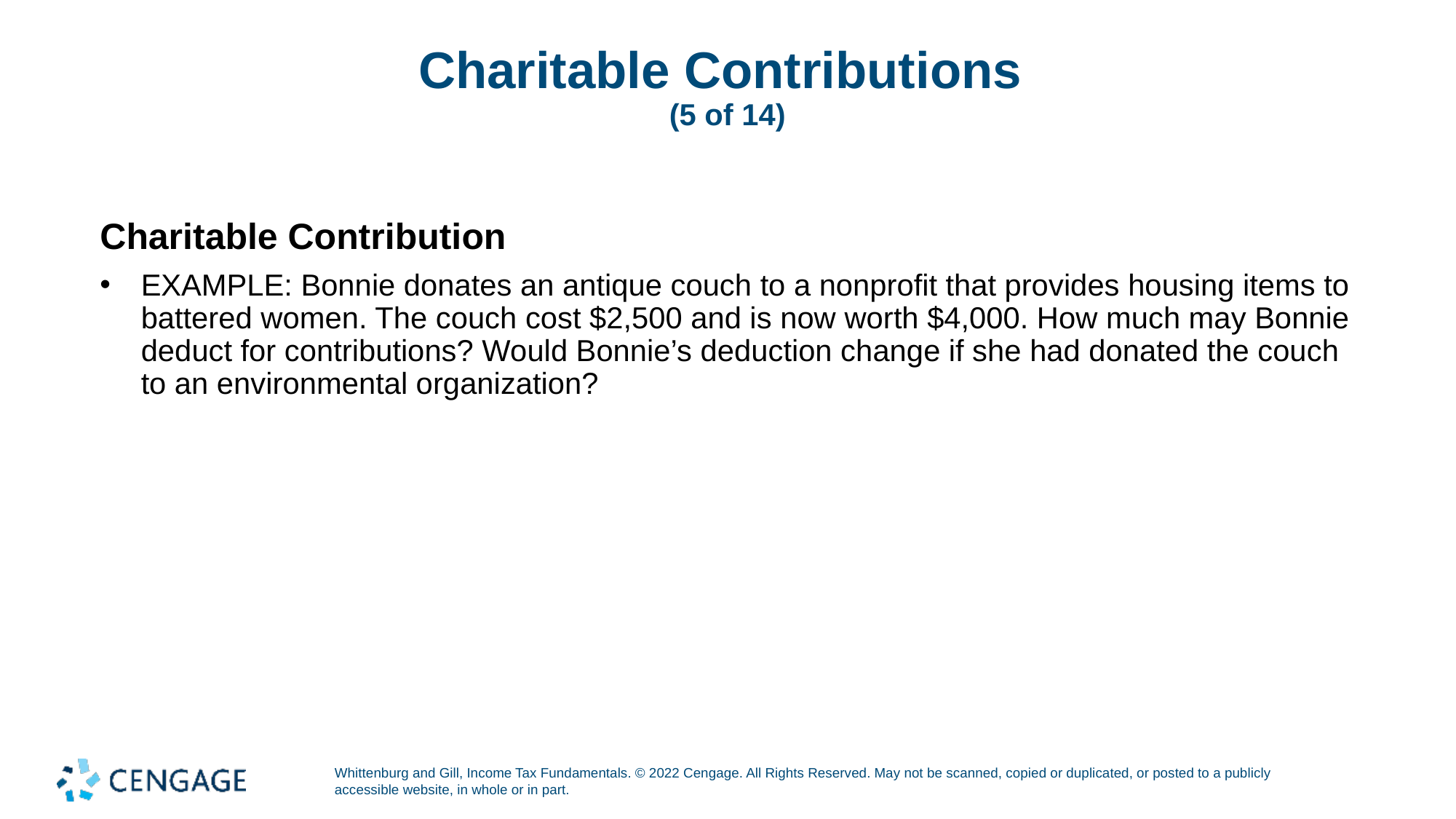

# Charitable Contributions (5 of 14)
Charitable Contribution
EXAMPLE: Bonnie donates an antique couch to a nonprofit that provides housing items to battered women. The couch cost $2,500 and is now worth $4,000. How much may Bonnie deduct for contributions? Would Bonnie’s deduction change if she had donated the couch to an environmental organization?